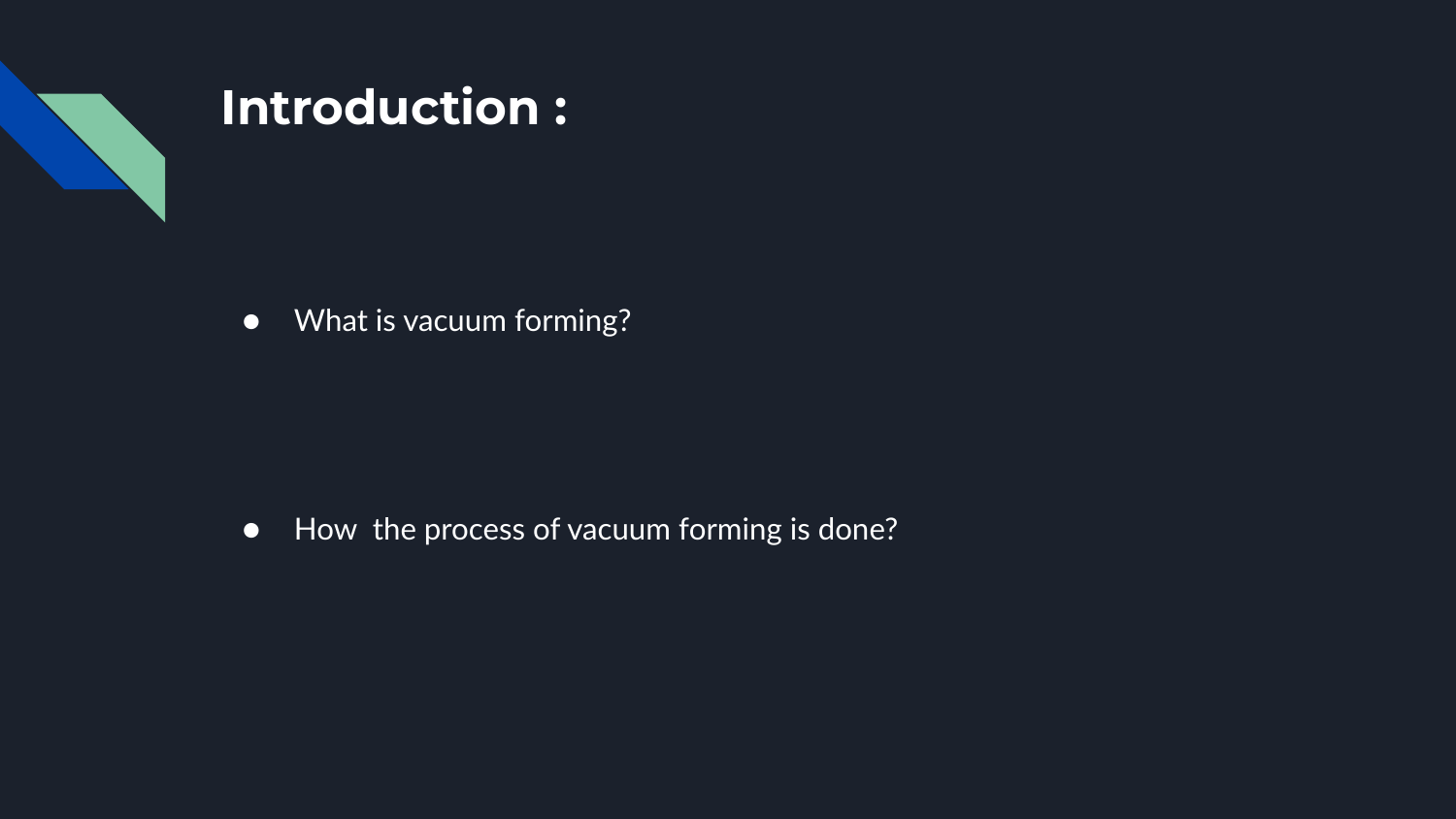

# Introduction :

What is vacuum forming?

How  the process of vacuum forming is done?